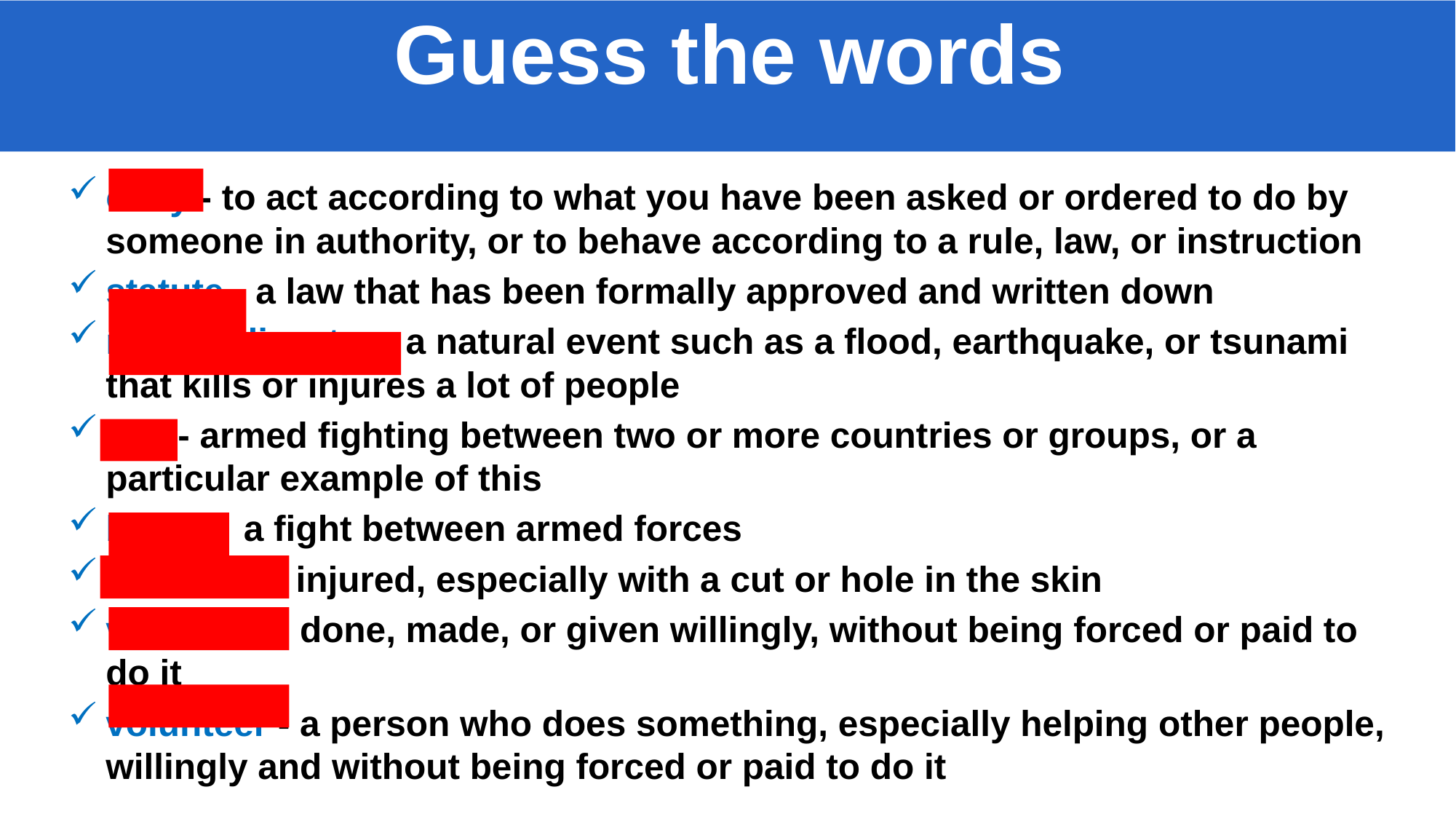

Guess the words
obey - to act according to what you have been asked or ordered to do by someone in authority, or to behave according to a rule, law, or instruction
statute - a law that has been formally approved and written down
natural disaster - a natural event such as a flood, earthquake, or tsunami that kills or injures a lot of people
war - armed fighting between two or more countries or groups, or a particular example of this
battle -  a fight between armed forces
wounded - injured, especially with a cut or hole in the skin
voluntary - done, made, or given willingly, without being forced or paid to do it
volunteer - a person who does something, especially helping other people, willingly and without being forced or paid to do it